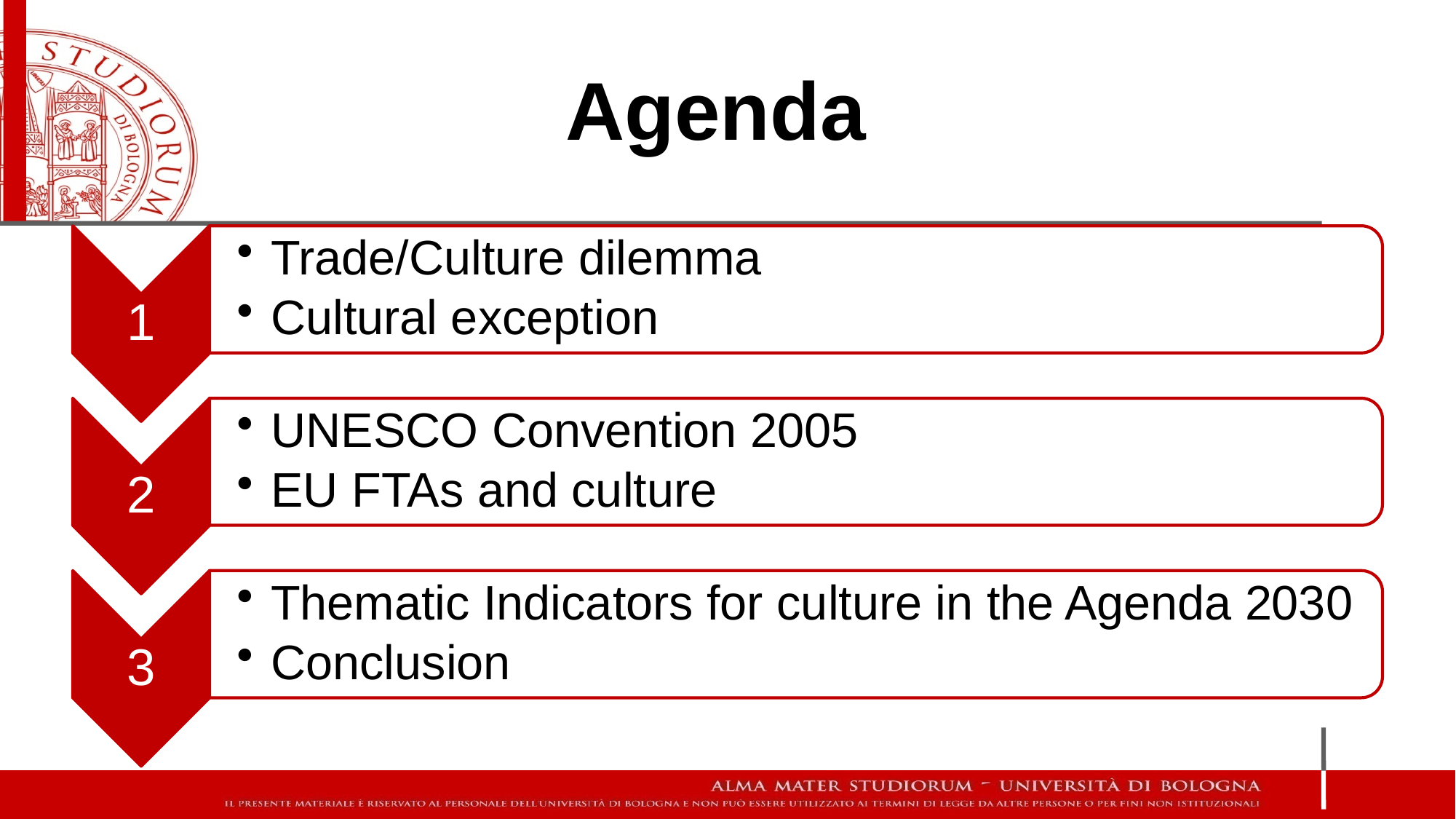

Agenda
1
Trade/Culture dilemma
Cultural exception
2
UNESCO Convention 2005
EU FTAs and culture
3
Thematic Indicators for culture in the Agenda 2030
Conclusion